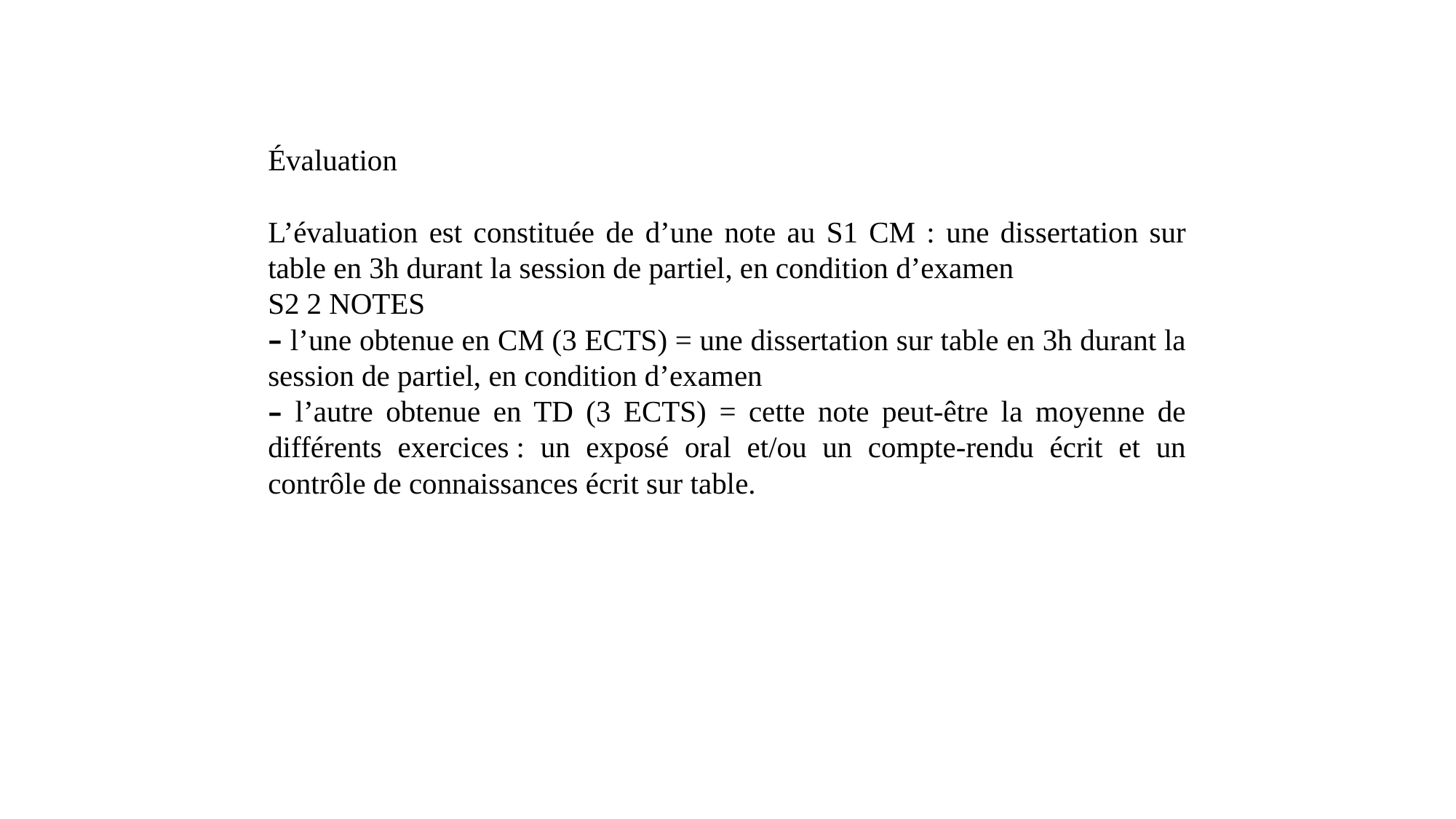

Évaluation

L’évaluation est constituée de d’une note au S1 CM : une dissertation sur table en 3h durant la session de partiel, en condition d’examen
S2 2 NOTES
 l’une obtenue en CM (3 ECTS) = une dissertation sur table en 3h durant la session de partiel, en condition d’examen
 l’autre obtenue en TD (3 ECTS) = cette note peut-être la moyenne de différents exercices : un exposé oral et/ou un compte-rendu écrit et un contrôle de connaissances écrit sur table.